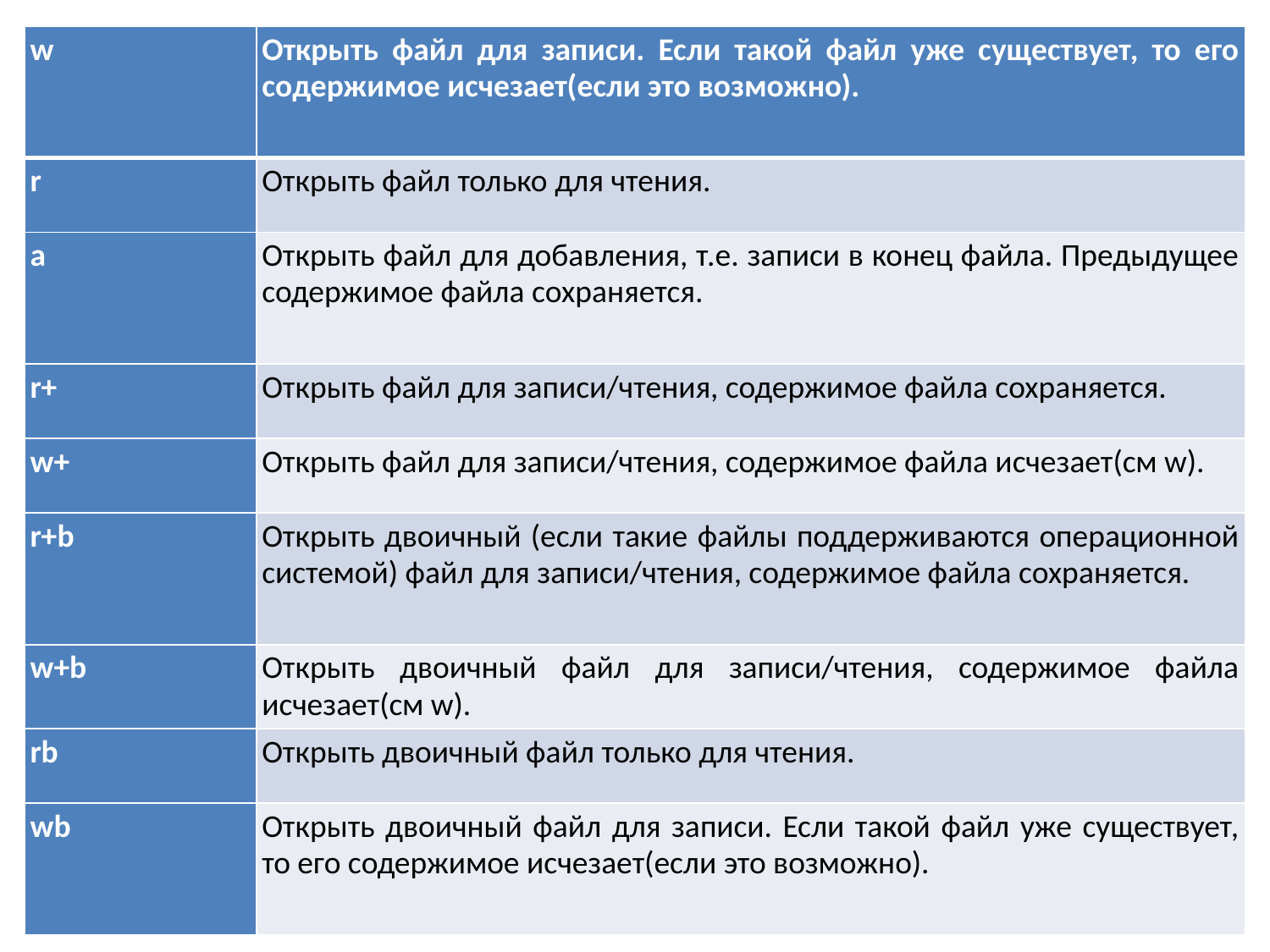

| w | Открыть файл для записи. Если такой файл уже существует, то его содержимое исчезает(если это возможно). |
| --- | --- |
| r | Открыть файл только для чтения. |
| a | Открыть файл для добавления, т.е. записи в конец файла. Предыдущее содержимое файла сохраняется. |
| r+ | Открыть файл для записи/чтения, содержимое файла сохраняется. |
| w+ | Открыть файл для записи/чтения, содержимое файла исчезает(см w). |
| r+b | Открыть двоичный (если такие файлы поддерживаются операционной системой) файл для записи/чтения, содержимое файла сохраняется. |
| w+b | Открыть двоичный файл для записи/чтения, содержимое файла исчезает(см w). |
| rb | Открыть двоичный файл только для чтения. |
| wb | Открыть двоичный файл для записи. Если такой файл уже существует, то его содержимое исчезает(если это возможно). |